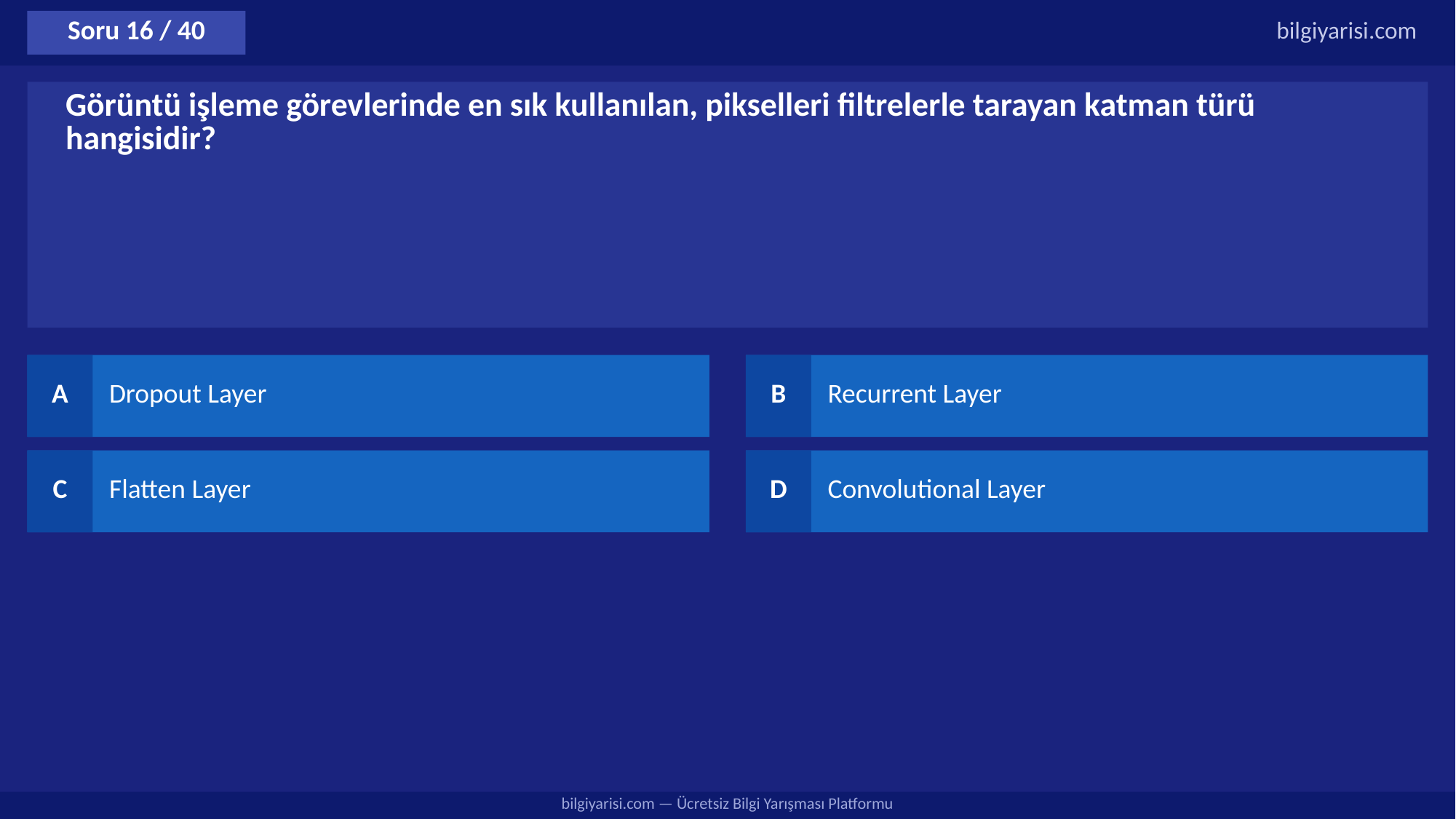

Soru 16 / 40
bilgiyarisi.com

Görüntü işleme görevlerinde en sık kullanılan, pikselleri filtrelerle tarayan katman türü hangisidir?

A
Dropout Layer

B
Recurrent Layer

C
Flatten Layer

D
Convolutional Layer
bilgiyarisi.com — Ücretsiz Bilgi Yarışması Platformu